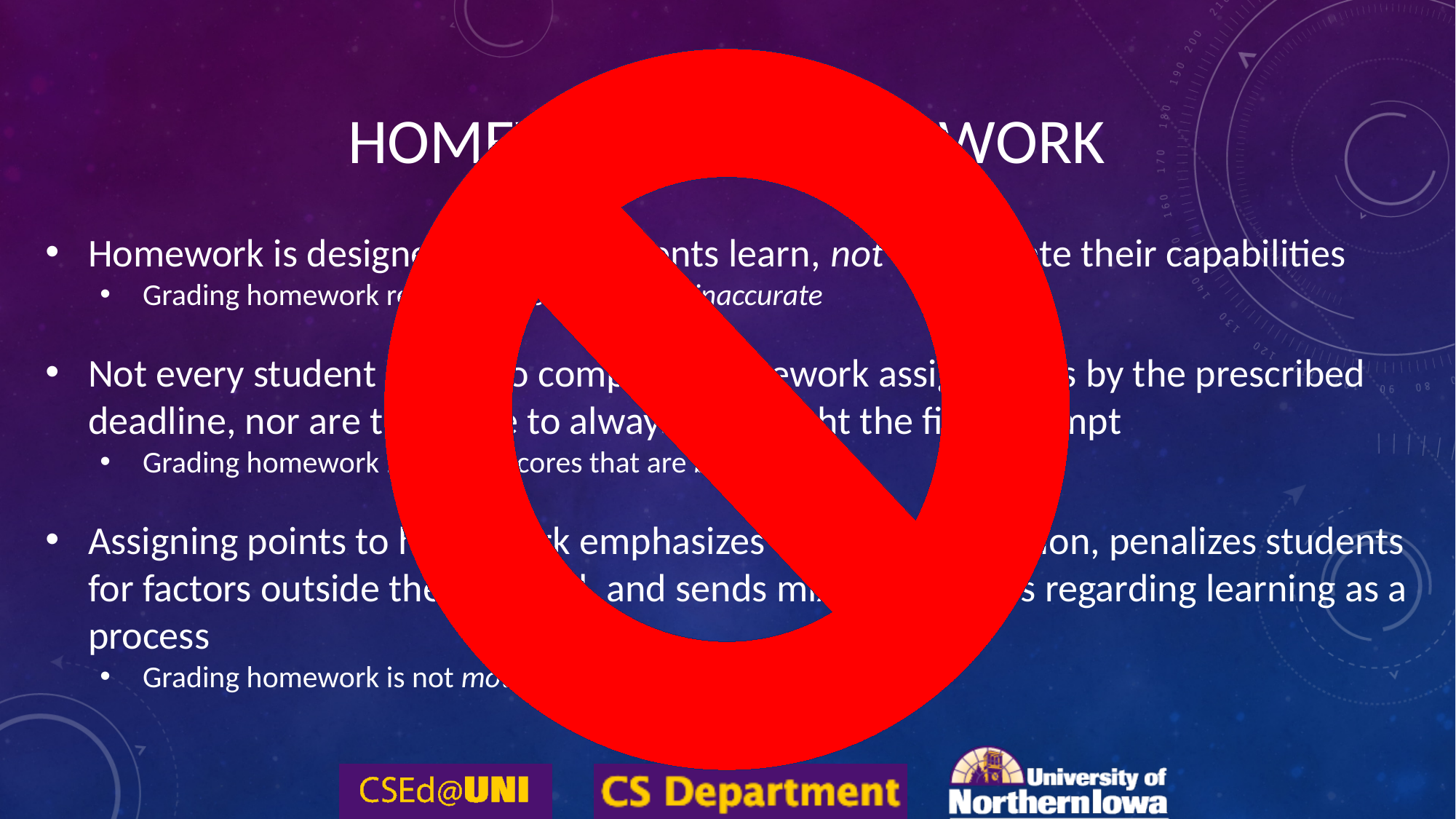

# Homework Doesn’t Work

Homework is designed to help students learn, not to evaluate their capabilities
Grading homework results in scores that are inaccurate
Not every student is able to complete homework assignments by the prescribed deadline, nor are they able to always get it right the first attempt
Grading homework results in scores that are biased
Assigning points to homework emphasizes extrinsic motivation, penalizes students for factors outside their control, and sends mixed messages regarding learning as a process
Grading homework is not motivational